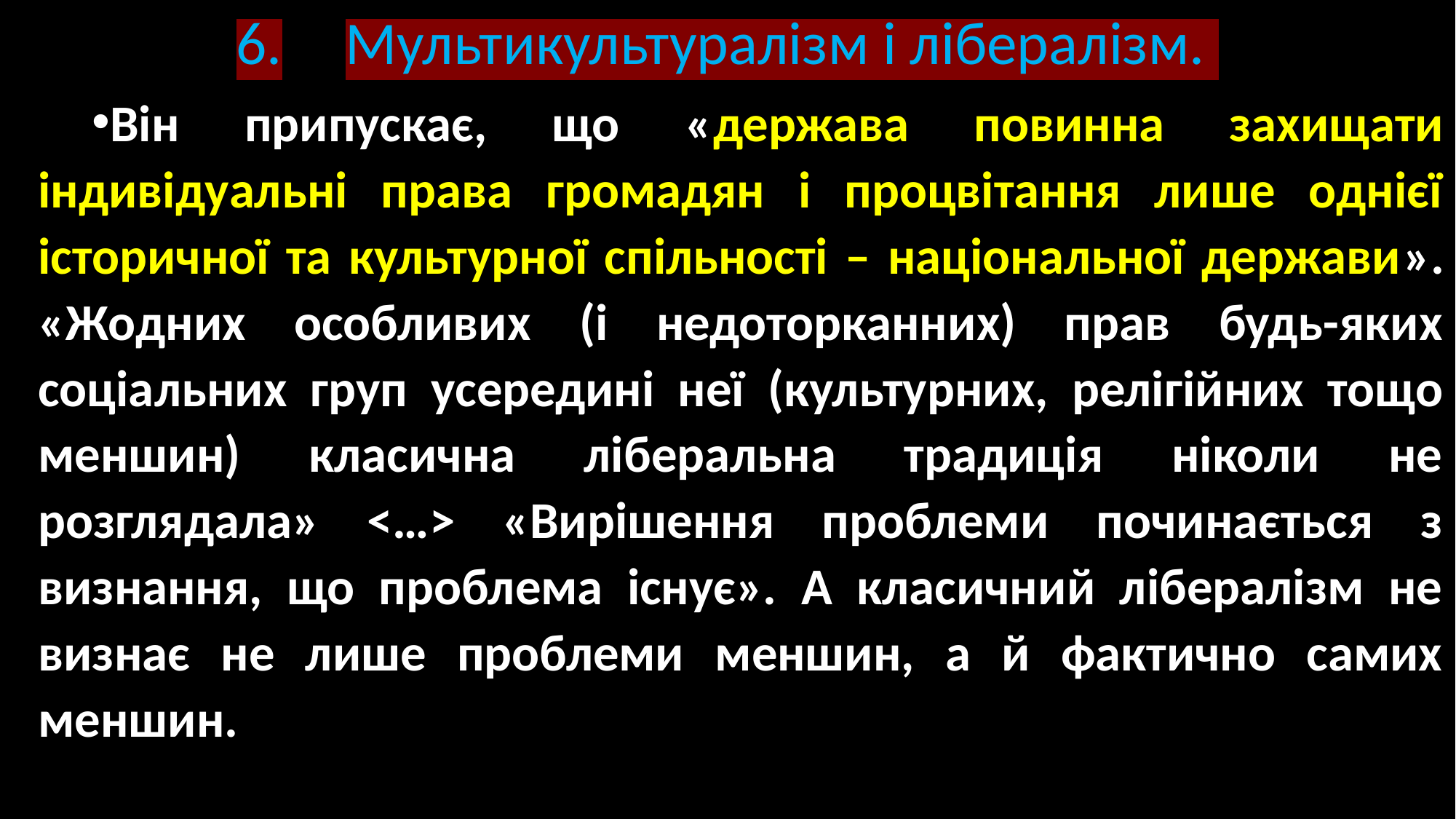

# 6.	Мультикультуралізм і лібералізм.
Він припускає, що «держава повинна захищати індивідуальні права громадян і процвітання лише однієї історичної та культурної спільності – національної держави». «Жодних особливих (і недоторканних) прав будь-яких соціальних груп усередині неї (культурних, релігійних тощо меншин) класична ліберальна традиція ніколи не розглядала» <…> «Вирішення проблеми починається з визнання, що проблема існує». А класичний лібералізм не визнає не лише проблеми меншин, а й фактично самих меншин.